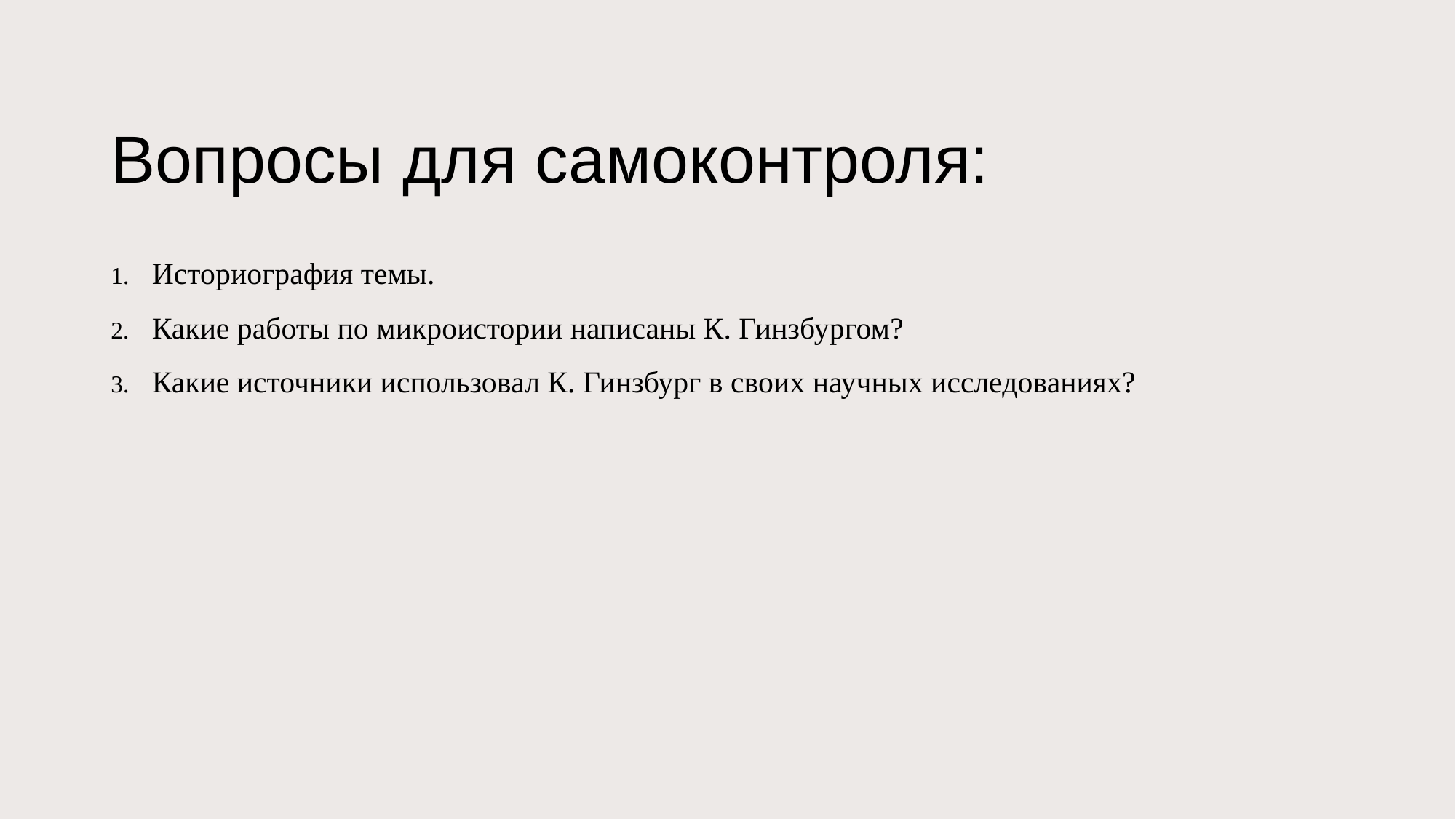

# Вопросы для самоконтроля:
Историография темы.
Какие работы по микроистории написаны К. Гинзбургом?
Какие источники использовал К. Гинзбург в своих научных исследованиях?